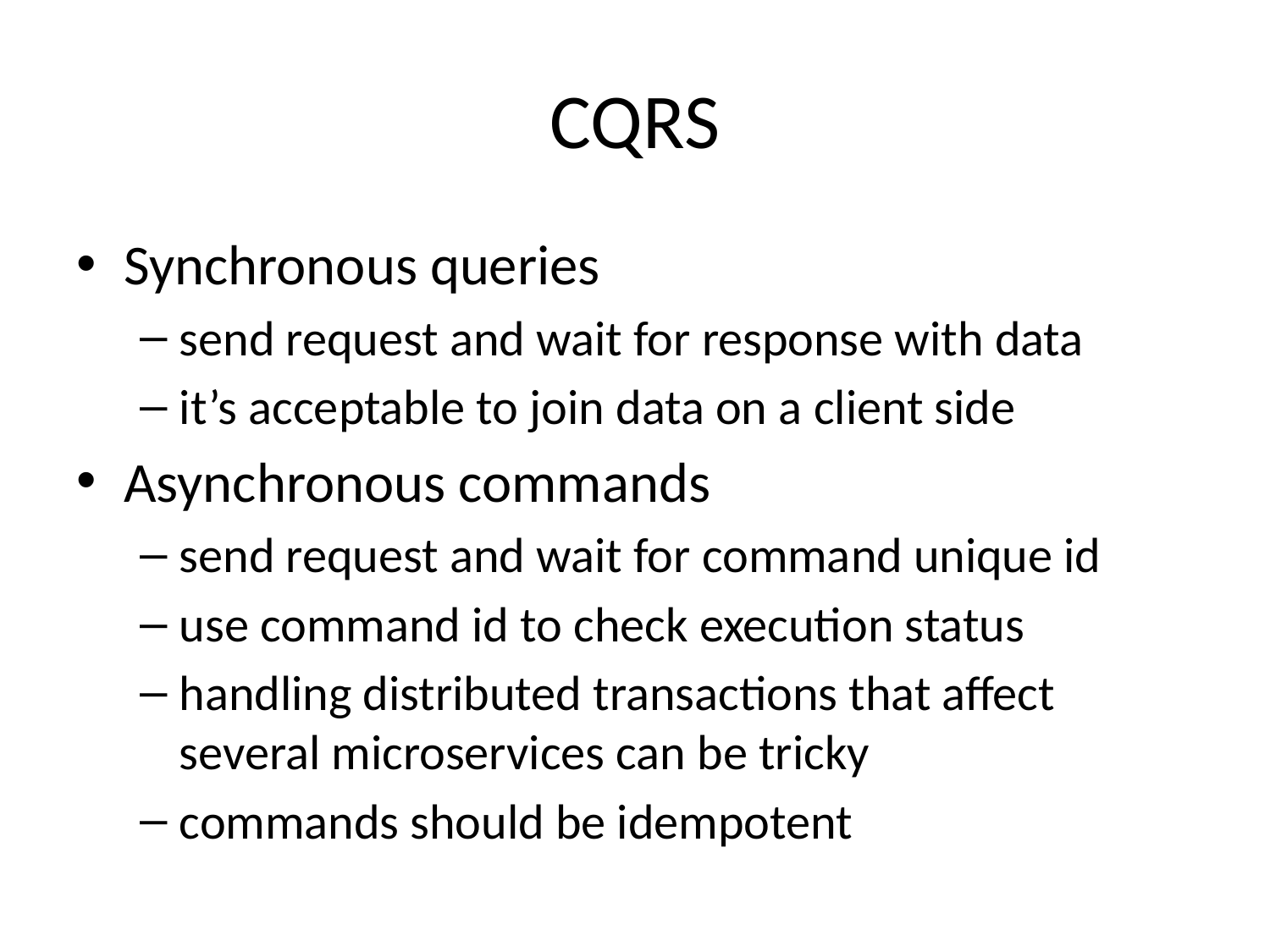

# CQRS
Synchronous queries
send request and wait for response with data
it’s acceptable to join data on a client side
Asynchronous commands
send request and wait for command unique id
use command id to check execution status
handling distributed transactions that affect several microservices can be tricky
commands should be idempotent